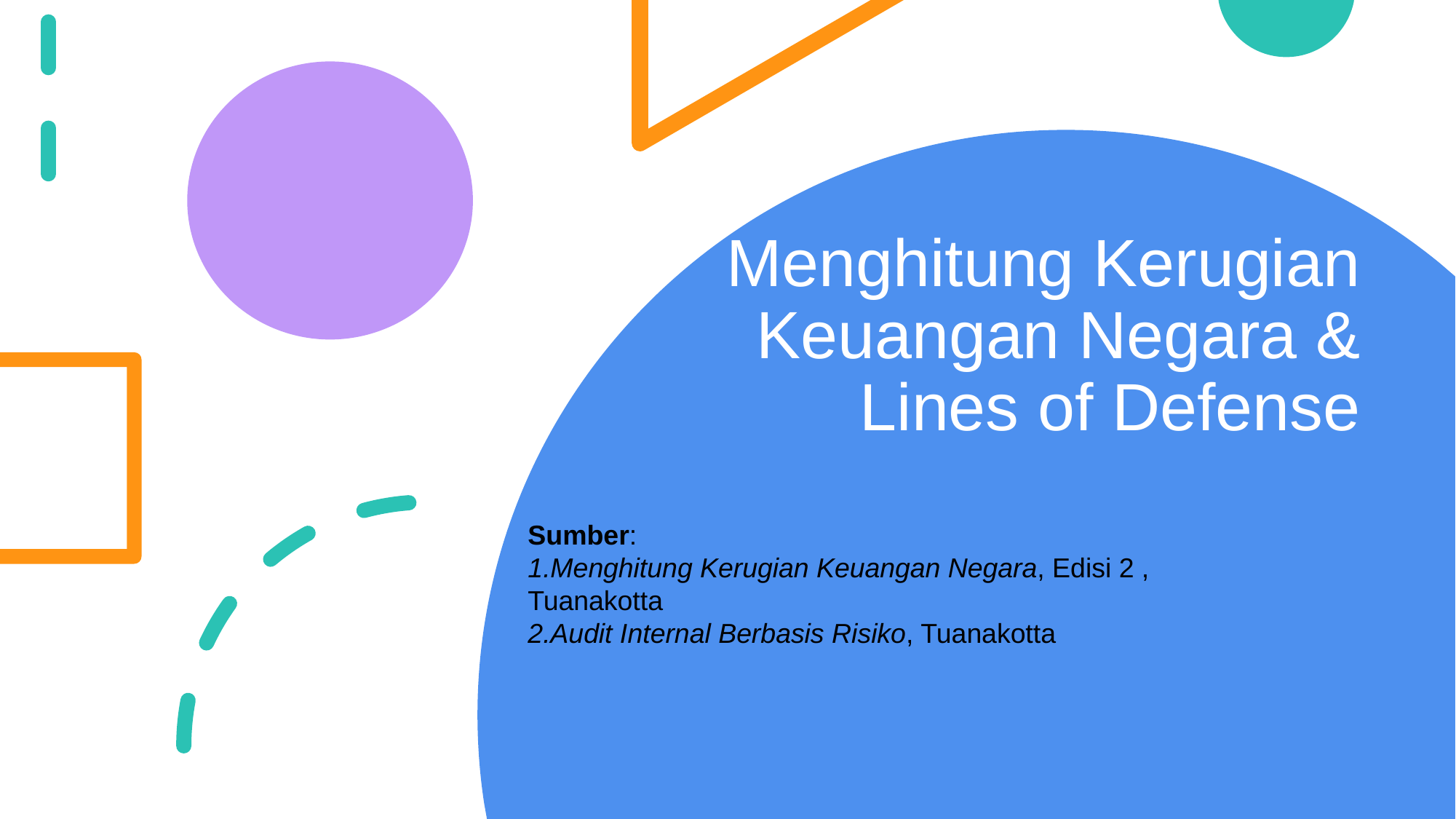

# Menghitung Kerugian Keuangan Negara & Lines of Defense
Sumber:
Menghitung Kerugian Keuangan Negara, Edisi 2 , Tuanakotta
Audit Internal Berbasis Risiko, Tuanakotta